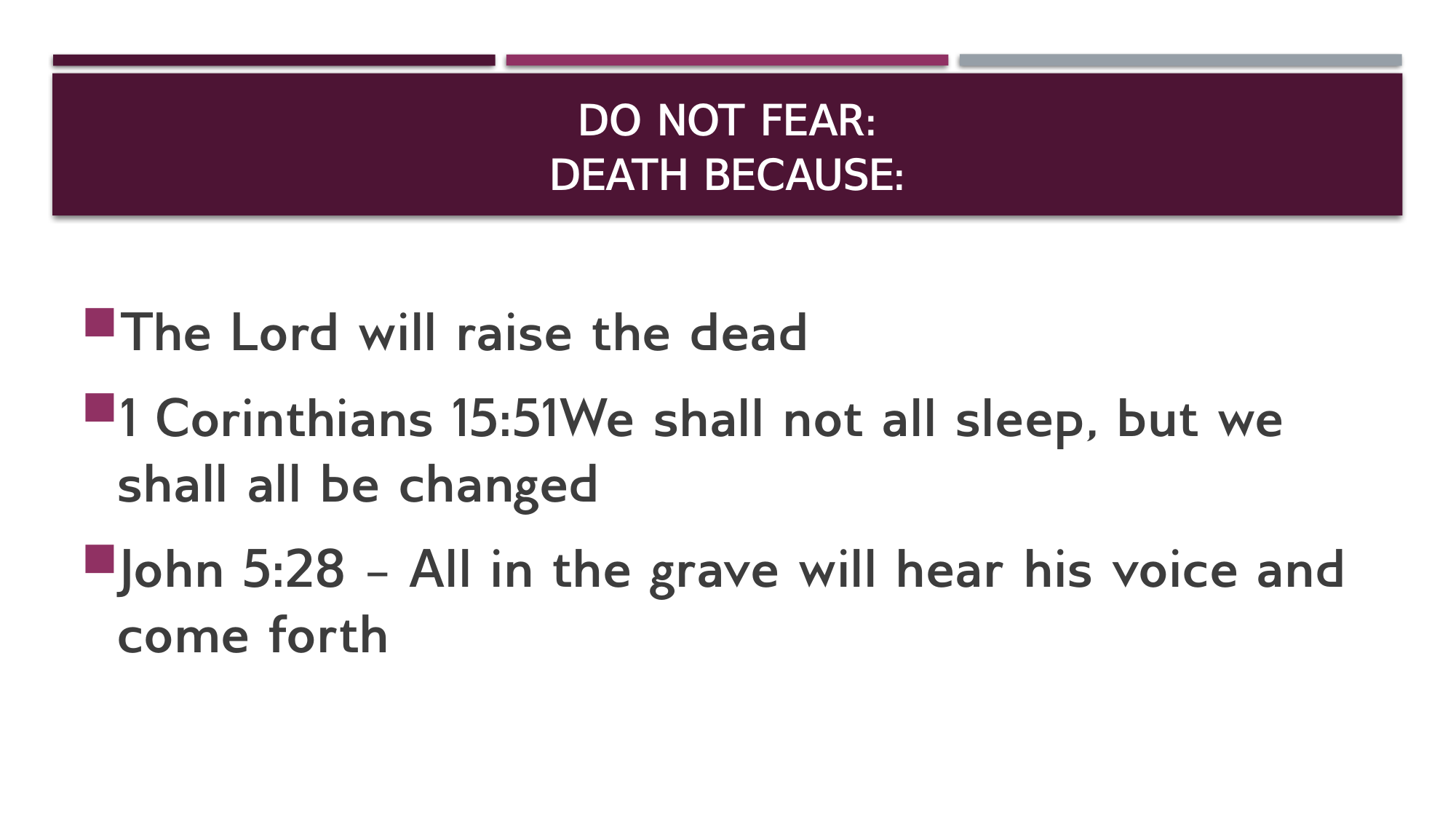

# Do not fear: death because:
The Lord will raise the dead
1 Corinthians 15:51We shall not all sleep, but we shall all be changed
John 5:28 – All in the grave will hear his voice and come forth